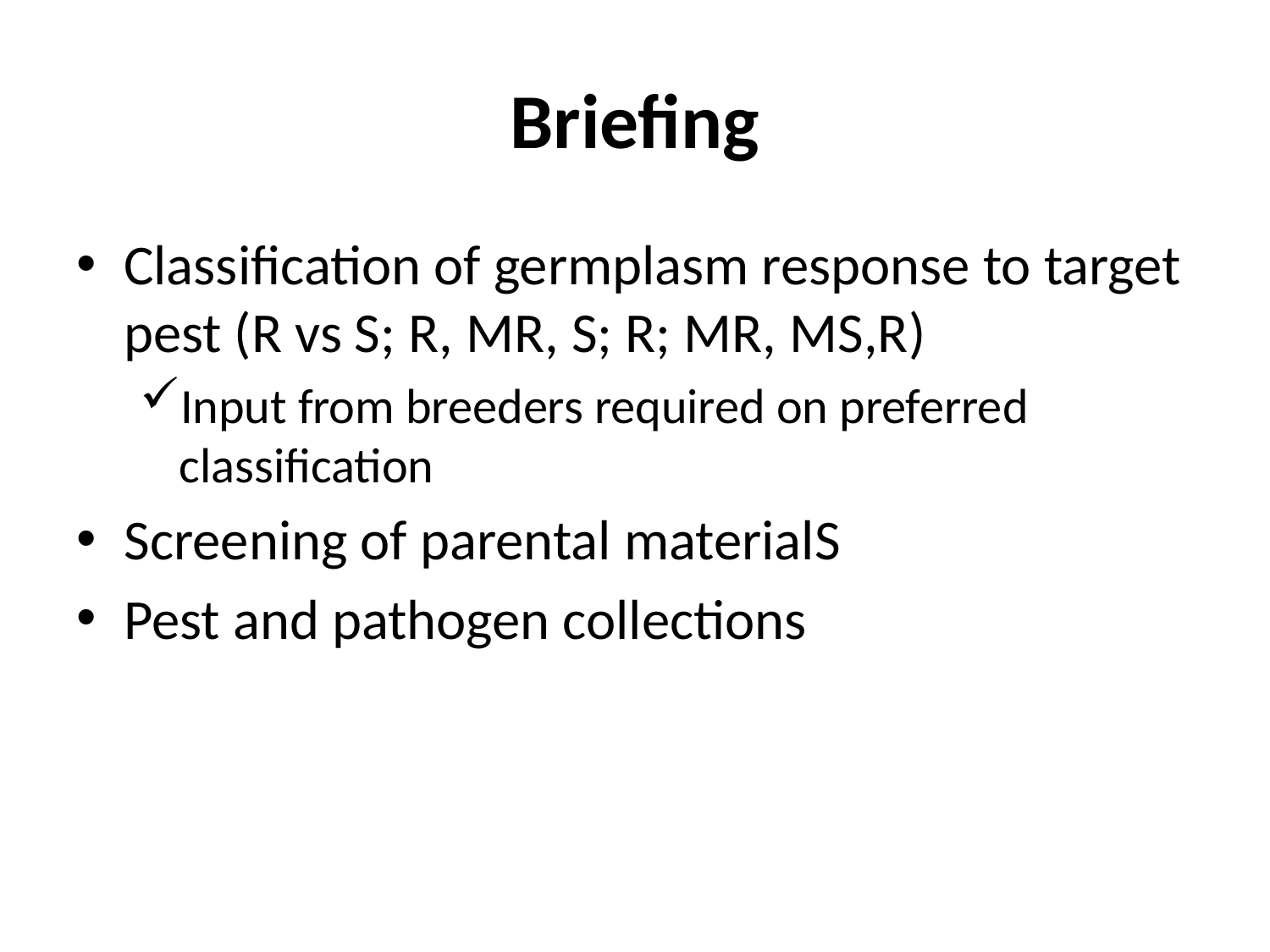

# Briefing
Classification of germplasm response to target pest (R vs S; R, MR, S; R; MR, MS,R)
Input from breeders required on preferred classification
Screening of parental materialS
Pest and pathogen collections